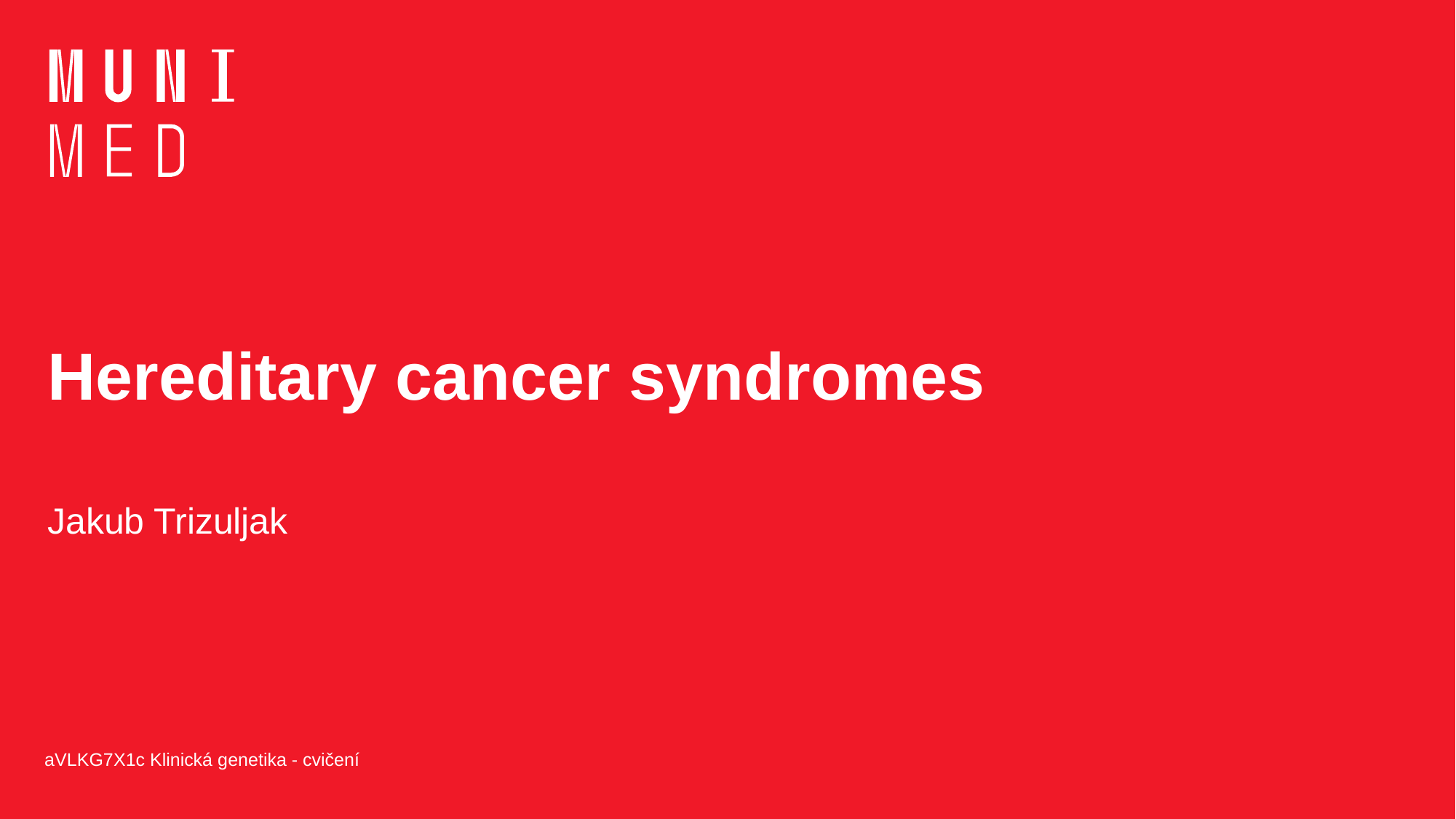

# Hereditary cancer syndromes
Jakub Trizuljak
aVLKG7X1c Klinická genetika - cvičení